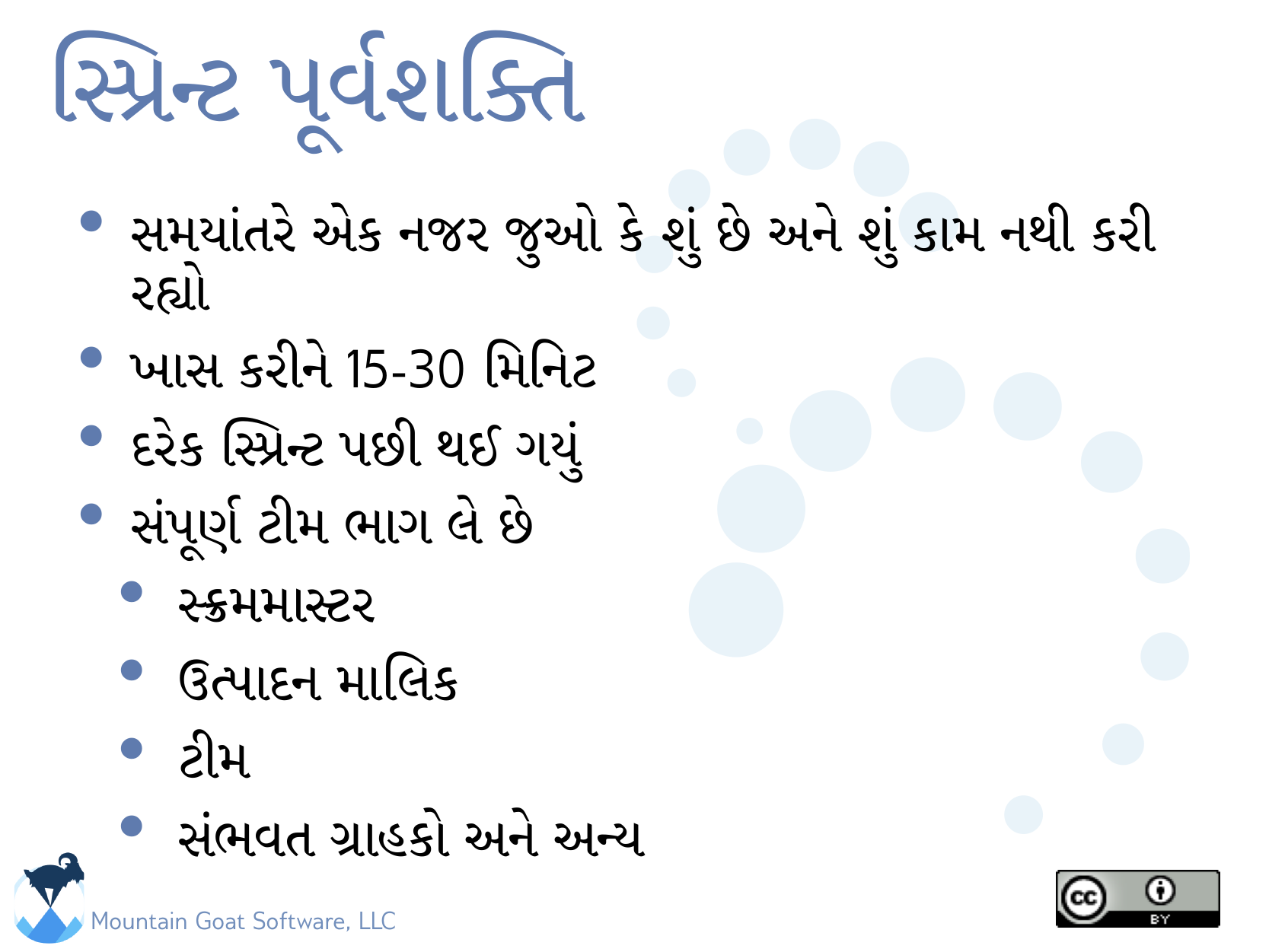

# સ્પ્રિન્ટ પૂર્વશક્તિ
સમયાંતરે એક નજર જુઓ કે શું છે અને શું કામ નથી કરી રહ્યો
ખાસ કરીને 15-30 મિનિટ
દરેક સ્પ્રિન્ટ પછી થઈ ગયું
સંપૂર્ણ ટીમ ભાગ લે છે
સ્ક્રમમાસ્ટર
ઉત્પાદન માલિક
ટીમ
સંભવત ગ્રાહકો અને અન્ય